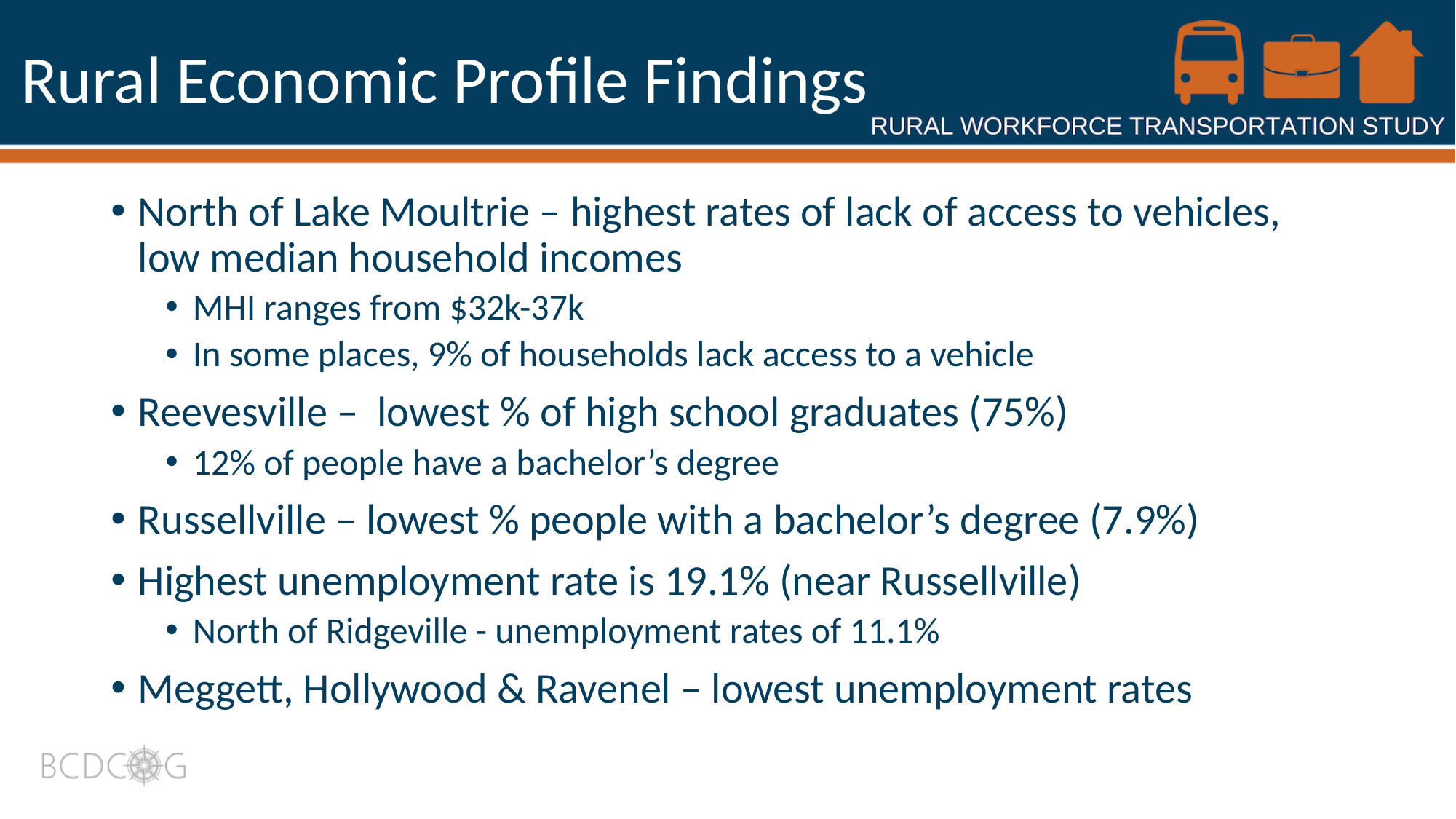

# Rural Economic Profile Findings
North of Lake Moultrie – highest rates of lack of access to vehicles, low median household incomes
MHI ranges from $32k-37k
In some places, 9% of households lack access to a vehicle
Reevesville –  lowest % of high school graduates (75%)
12% of people have a bachelor’s degree
Russellville – lowest % people with a bachelor’s degree (7.9%)
Highest unemployment rate is 19.1% (near Russellville)
North of Ridgeville - unemployment rates of 11.1%
Meggett, Hollywood & Ravenel – lowest unemployment rates